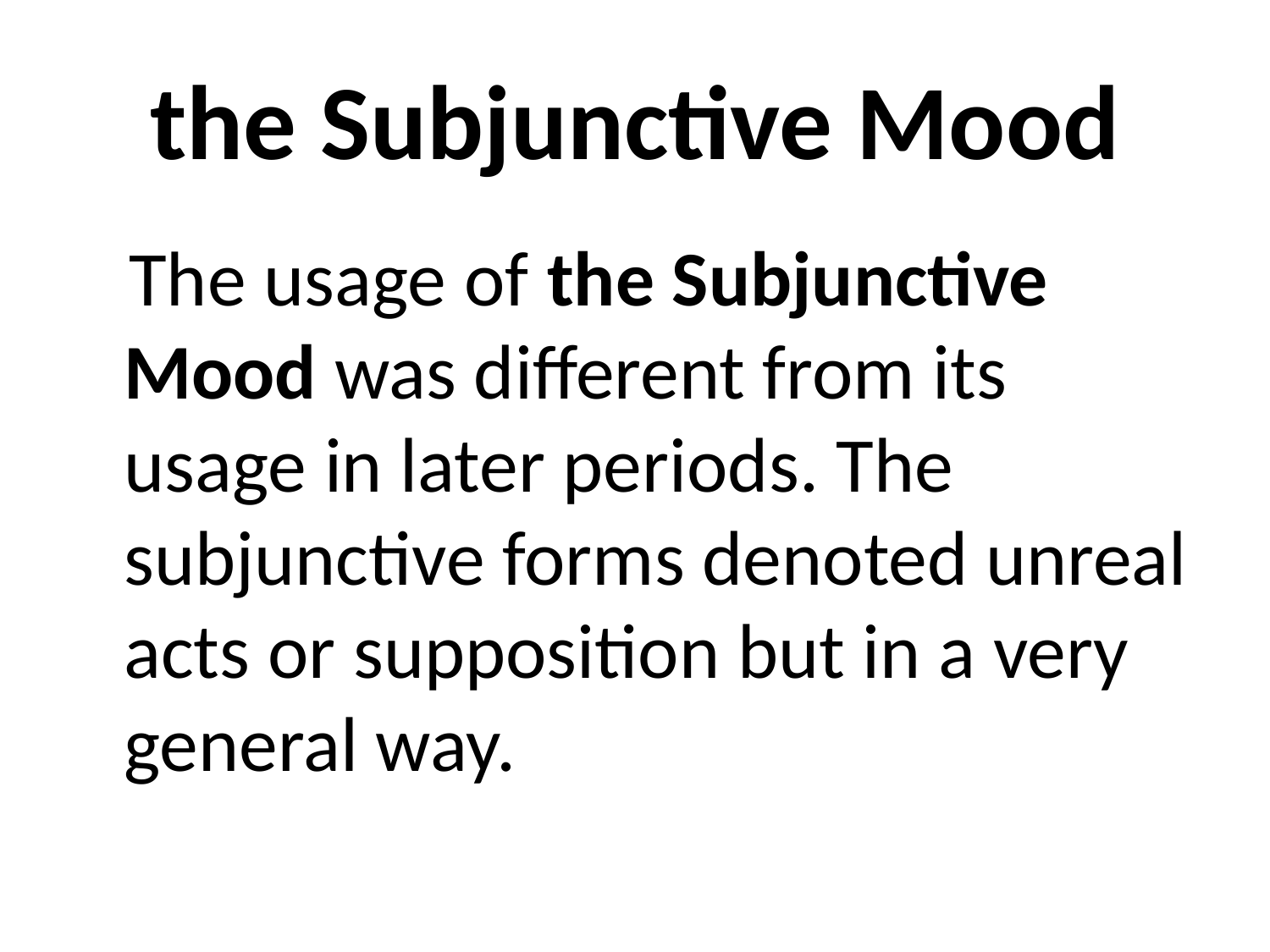

# the Subjunctive Mood
   The usage of the Subjunctive Mood was different from its usage in later periods. The subjunctive forms denoted unreal acts or supposition but in a very general way.